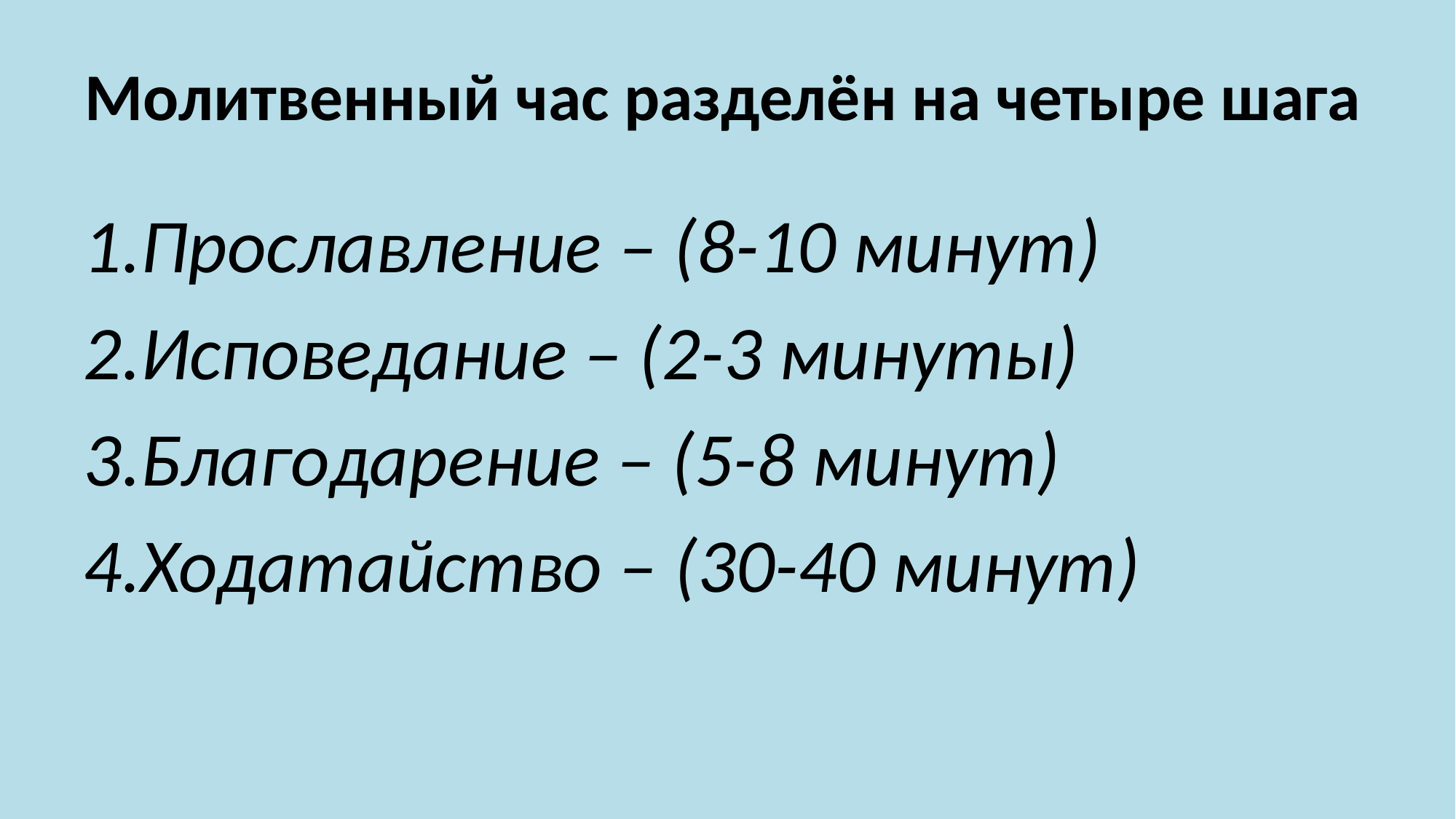

# Молитвенный час разделён на четыре шага
Прославление – (8-10 минут)
Исповедание – (2-3 минуты)
Благодарение – (5-8 минут)
Ходатайство – (30-40 минут)